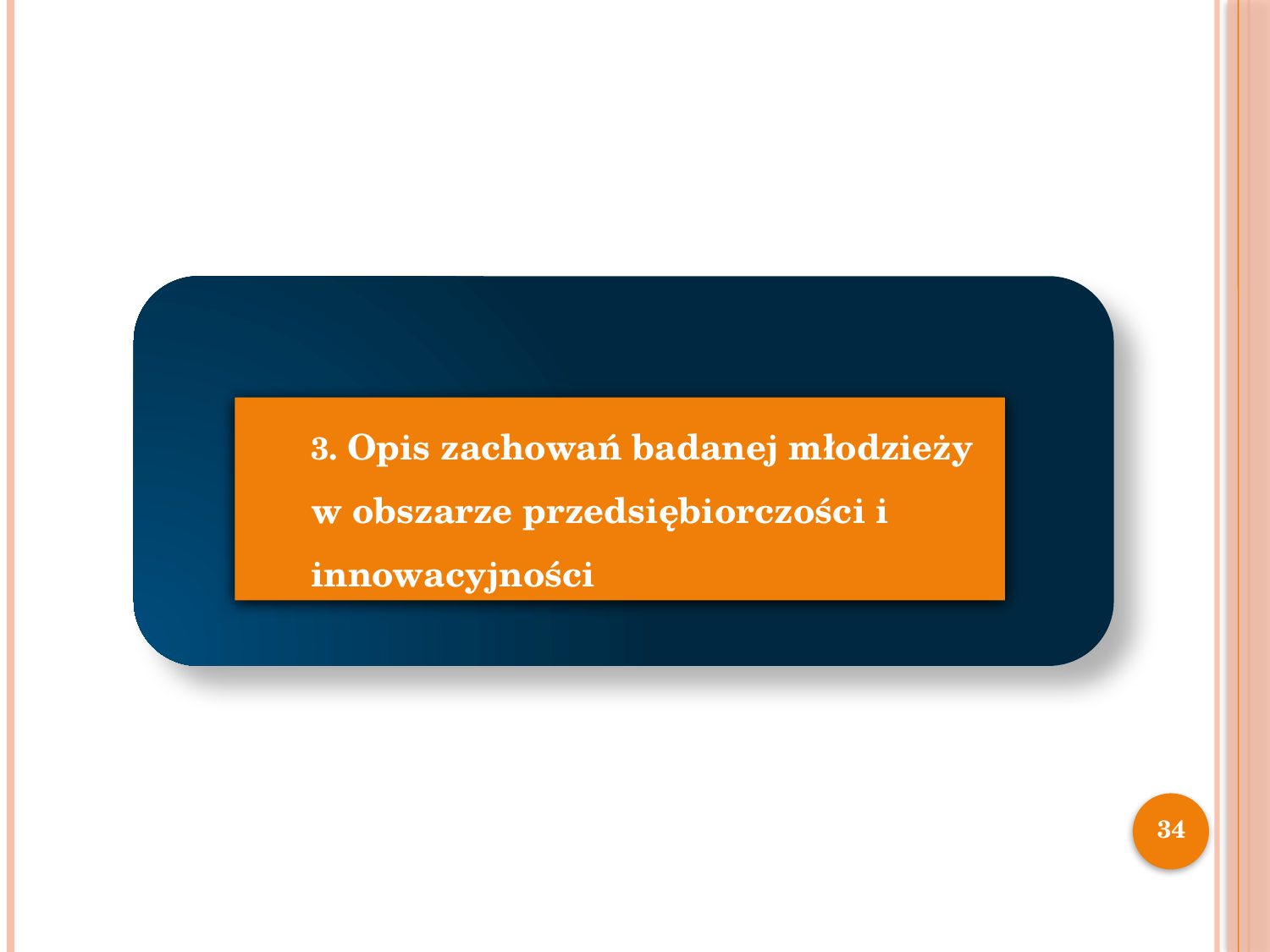

3. Opis zachowań badanej młodzieży w obszarze przedsiębiorczości i innowacyjności
34